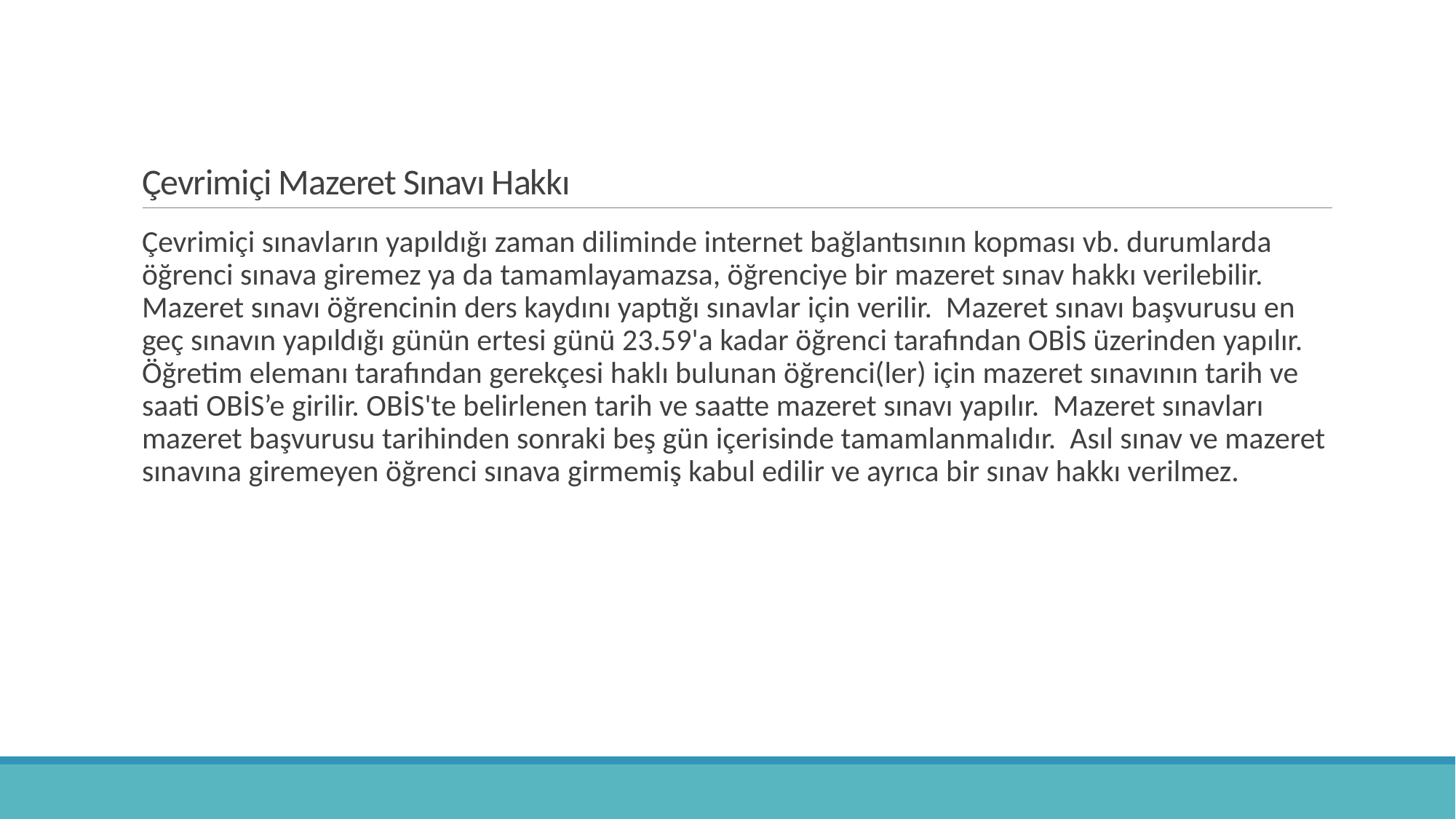

# Çevrimiçi Mazeret Sınavı Hakkı
Çevrimiçi sınavların yapıldığı zaman diliminde internet bağlantısının kopması vb. durumlarda öğrenci sınava giremez ya da tamamlayamazsa, öğrenciye bir mazeret sınav hakkı verilebilir. Mazeret sınavı öğrencinin ders kaydını yaptığı sınavlar için verilir.  Mazeret sınavı başvurusu en geç sınavın yapıldığı günün ertesi günü 23.59'a kadar öğrenci tarafından OBİS üzerinden yapılır. Öğretim elemanı tarafından gerekçesi haklı bulunan öğrenci(ler) için mazeret sınavının tarih ve saati OBİS’e girilir. OBİS'te belirlenen tarih ve saatte mazeret sınavı yapılır.  Mazeret sınavları mazeret başvurusu tarihinden sonraki beş gün içerisinde tamamlanmalıdır.  Asıl sınav ve mazeret sınavına giremeyen öğrenci sınava girmemiş kabul edilir ve ayrıca bir sınav hakkı verilmez.